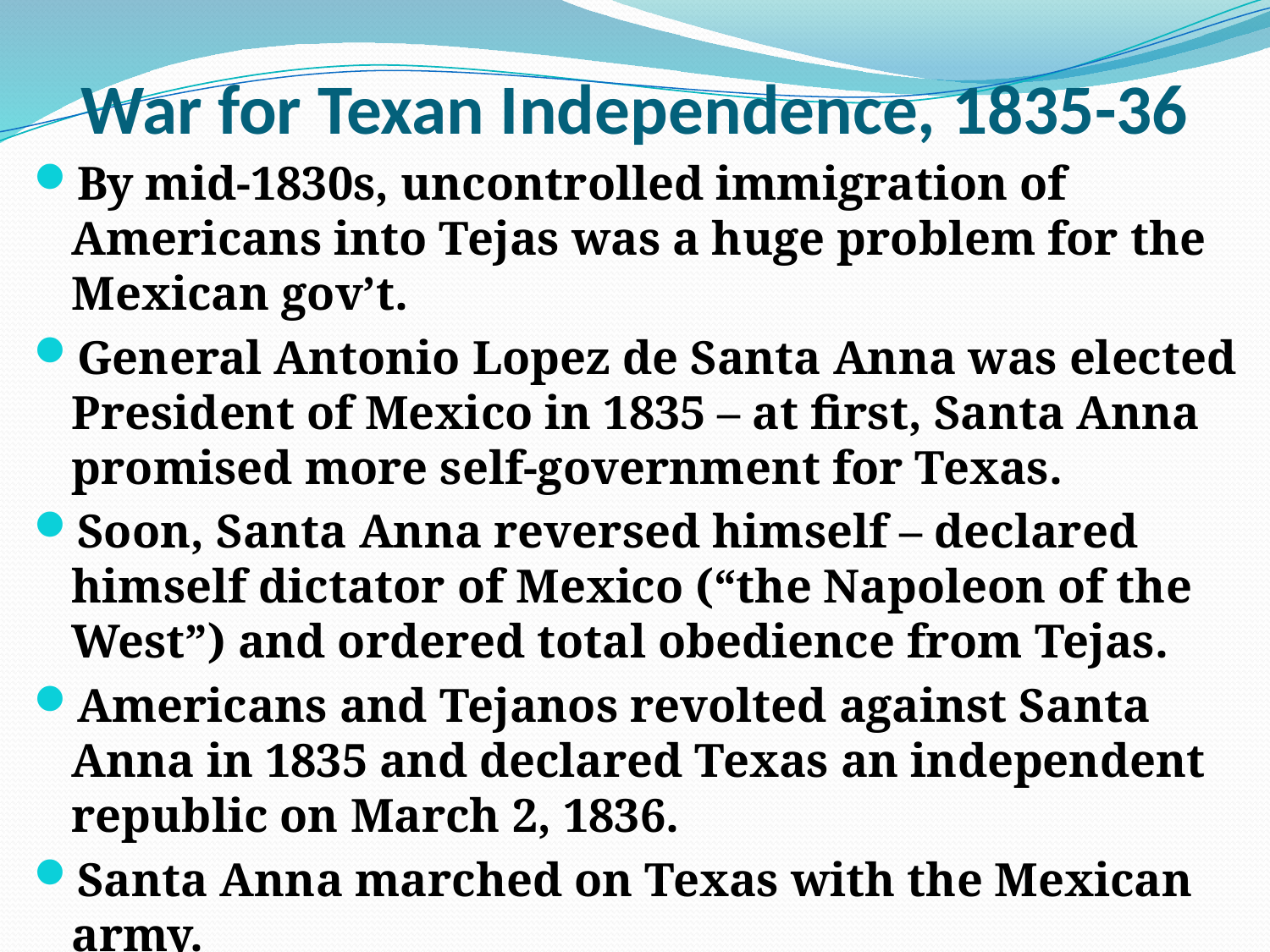

# War for Texan Independence, 1835-36
By mid-1830s, uncontrolled immigration of Americans into Tejas was a huge problem for the Mexican gov’t.
General Antonio Lopez de Santa Anna was elected President of Mexico in 1835 – at first, Santa Anna promised more self-government for Texas.
Soon, Santa Anna reversed himself – declared himself dictator of Mexico (“the Napoleon of the West”) and ordered total obedience from Tejas.
Americans and Tejanos revolted against Santa Anna in 1835 and declared Texas an independent republic on March 2, 1836.
Santa Anna marched on Texas with the Mexican army.